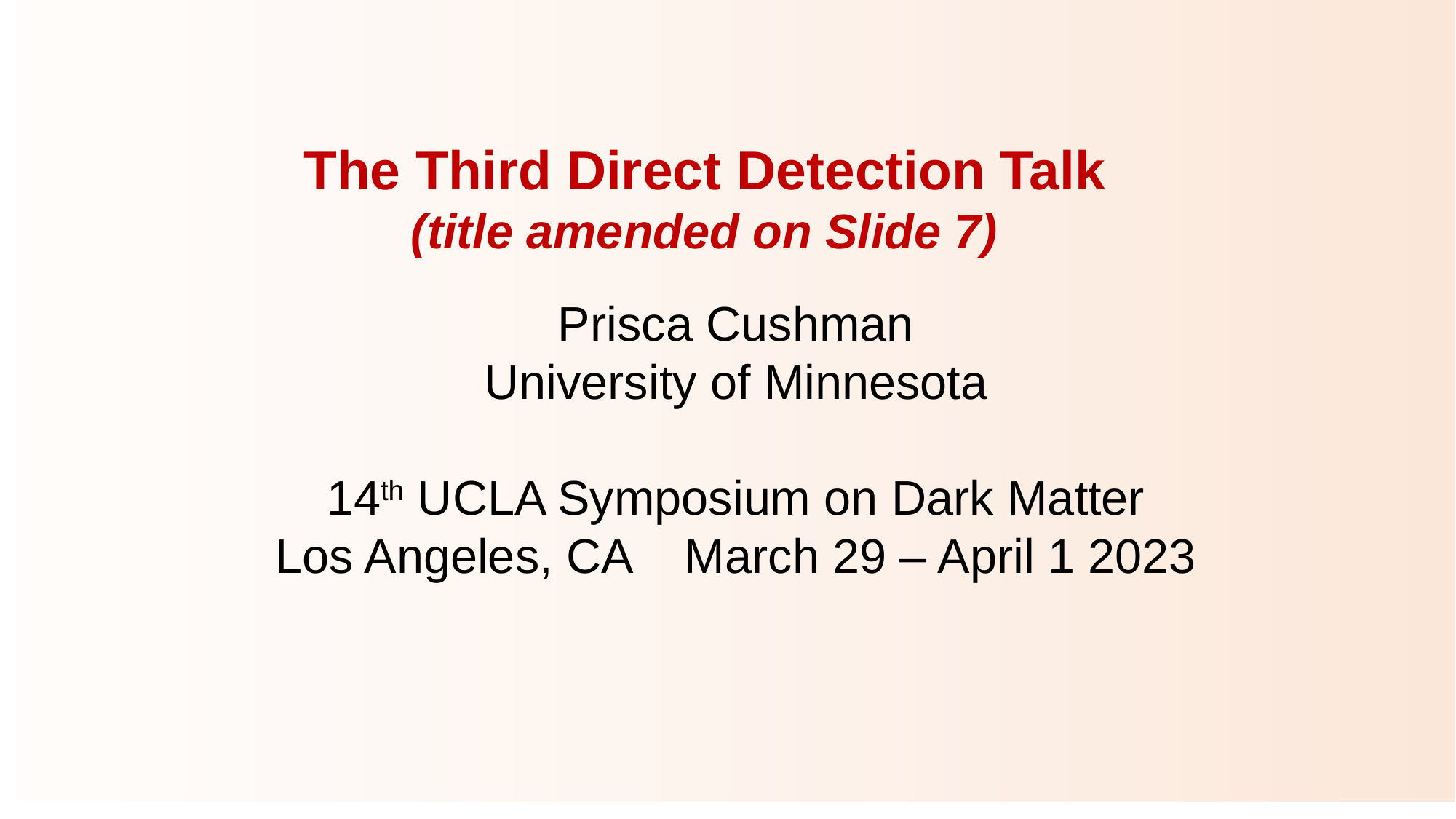

The Third Direct Detection Talk
(title amended on Slide 7)

Prisca Cushman
University of Minnesota

14th UCLA Symposium on Dark Matter
Los Angeles, CA    March 29 – April 1 2023